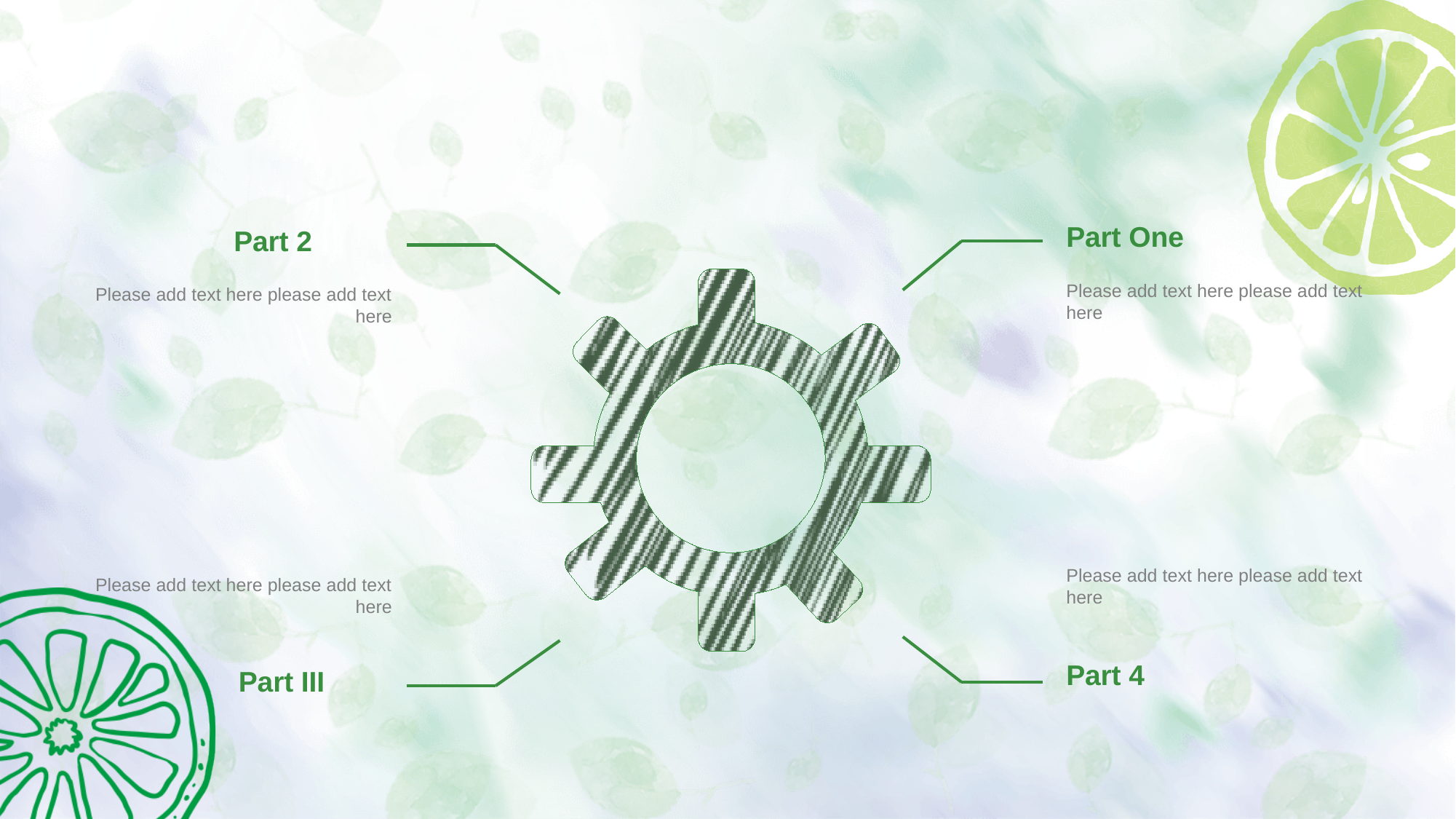

Part One
Part 2

Please add text here please add text here
Please add text here please add text here
Please add text here please add text here
Please add text here please add text here
Part 4
Part III